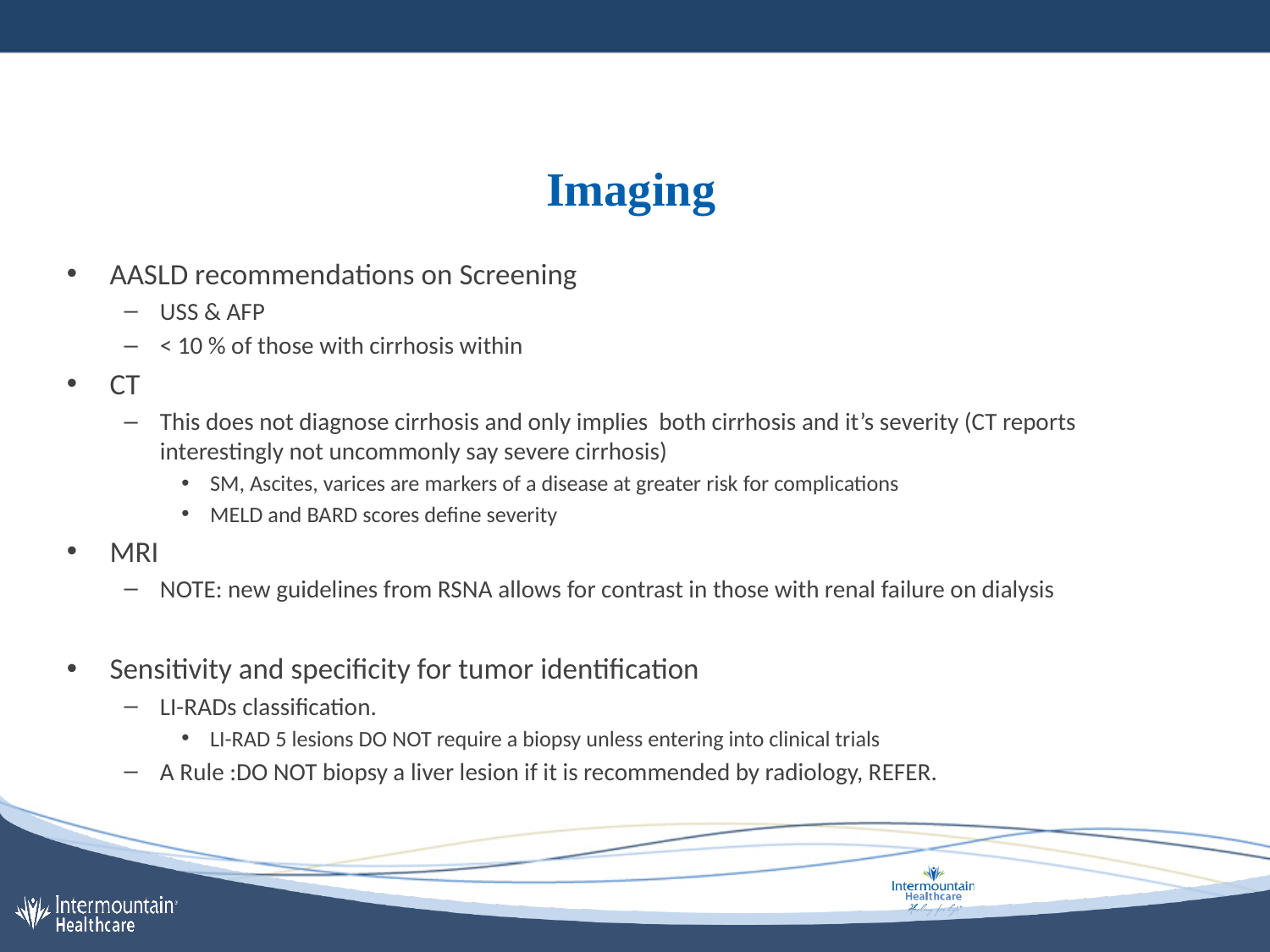

# Imaging
AASLD recommendations on Screening
USS & AFP
< 10 % of those with cirrhosis within
CT
This does not diagnose cirrhosis and only implies  both cirrhosis and it’s severity (CT reports interestingly not uncommonly say severe cirrhosis)
SM, Ascites, varices are markers of a disease at greater risk for complications
MELD and BARD scores define severity
MRI
NOTE: new guidelines from RSNA allows for contrast in those with renal failure on dialysis

Sensitivity and specificity for tumor identification
LI-RADs classification.
LI-RAD 5 lesions DO NOT require a biopsy unless entering into clinical trials
A Rule :DO NOT biopsy a liver lesion if it is recommended by radiology, REFER.